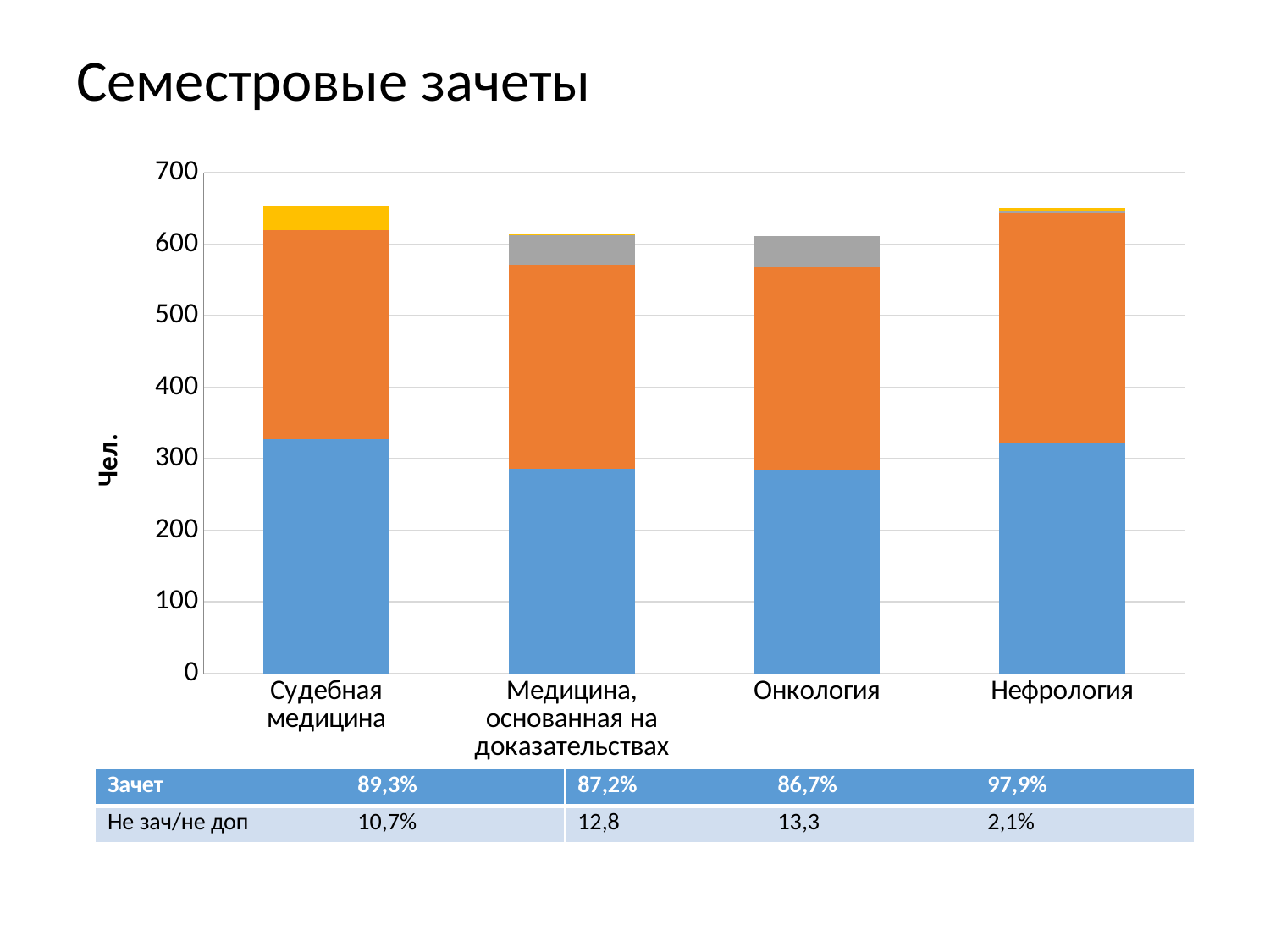

# Семестровые зачеты

### Chart

| Category | Явилось | Зачет | Не явка/не допуск | не зачет |
|---|---|---|---|---|
| Судебная медицина | 327.0 | 292.0 | 0.0 | 35.0 |
| Медицина, основанная на доказательствах | 286.0 | 285.0 | 41.0 | 1.0 |
| Онкология | 284.0 | 284.0 | 43.0 | 0.0 |
| Нефрология | 323.0 | 320.0 | 4.0 | 3.0 |
| Зачет | 89,3% | 87,2% | 86,7% | 97,9% |
| --- | --- | --- | --- | --- |
| Не зач/не доп | 10,7% | 12,8 | 13,3 | 2,1% |